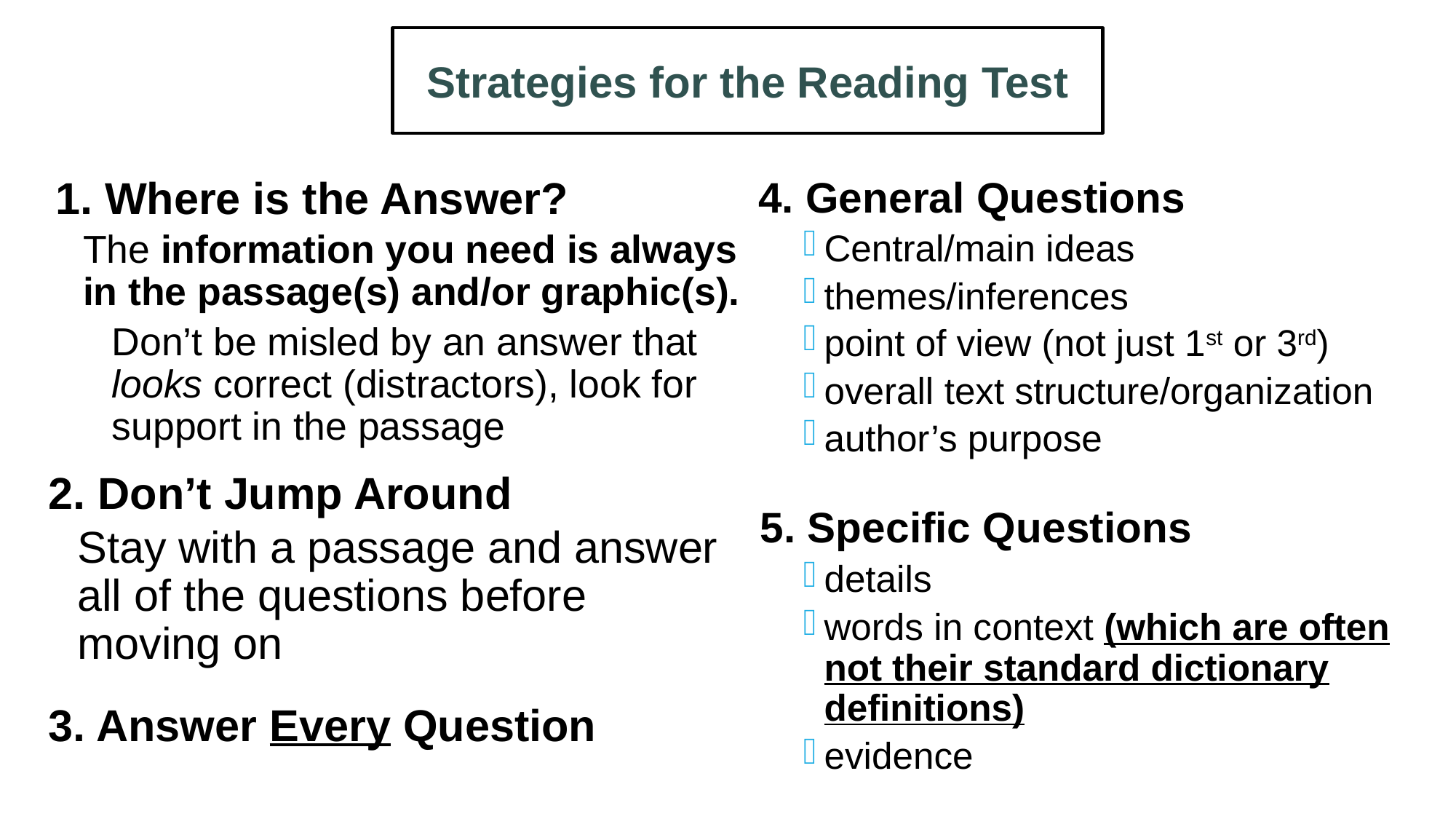

Strategies for the Reading Test
 1. Where is the Answer?
The information you need is always in the passage(s) and/or graphic(s).
Don’t be misled by an answer that looks correct (distractors), look for support in the passage
2. Don’t Jump Around
Stay with a passage and answer all of the questions before moving on
3. Answer Every Question

4. General Questions
Central/main ideas
themes/inferences
point of view (not just 1st or 3rd)
overall text structure/organization
author’s purpose

5. Specific Questions
details
words in context (which are often not their standard dictionary definitions)
evidence